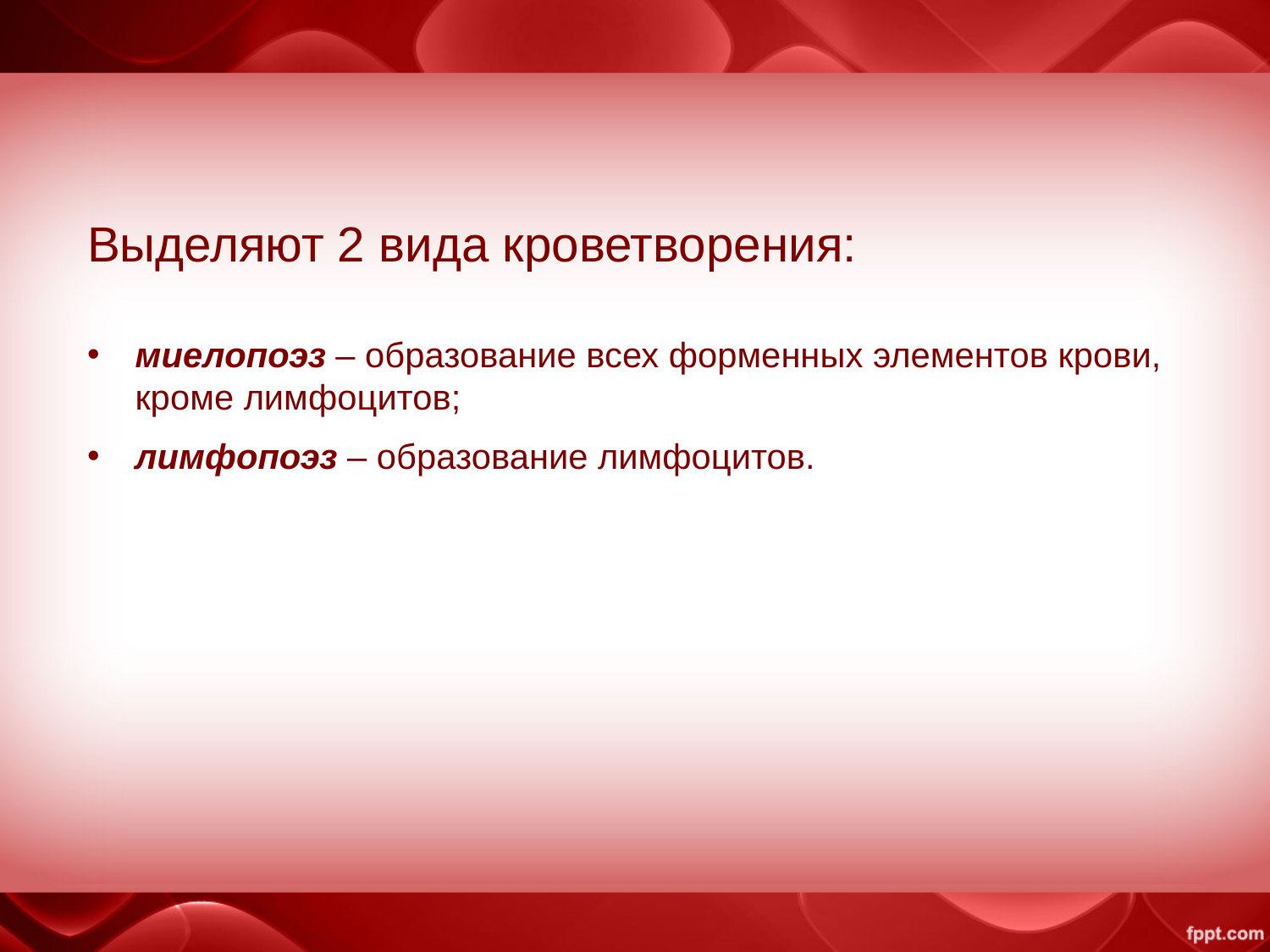

Выделяют 2 вида кроветворения:
миелопоэз – образование всех форменных элементов крови, кроме лимфоцитов;

лимфопоэз – образование лимфоцитов.